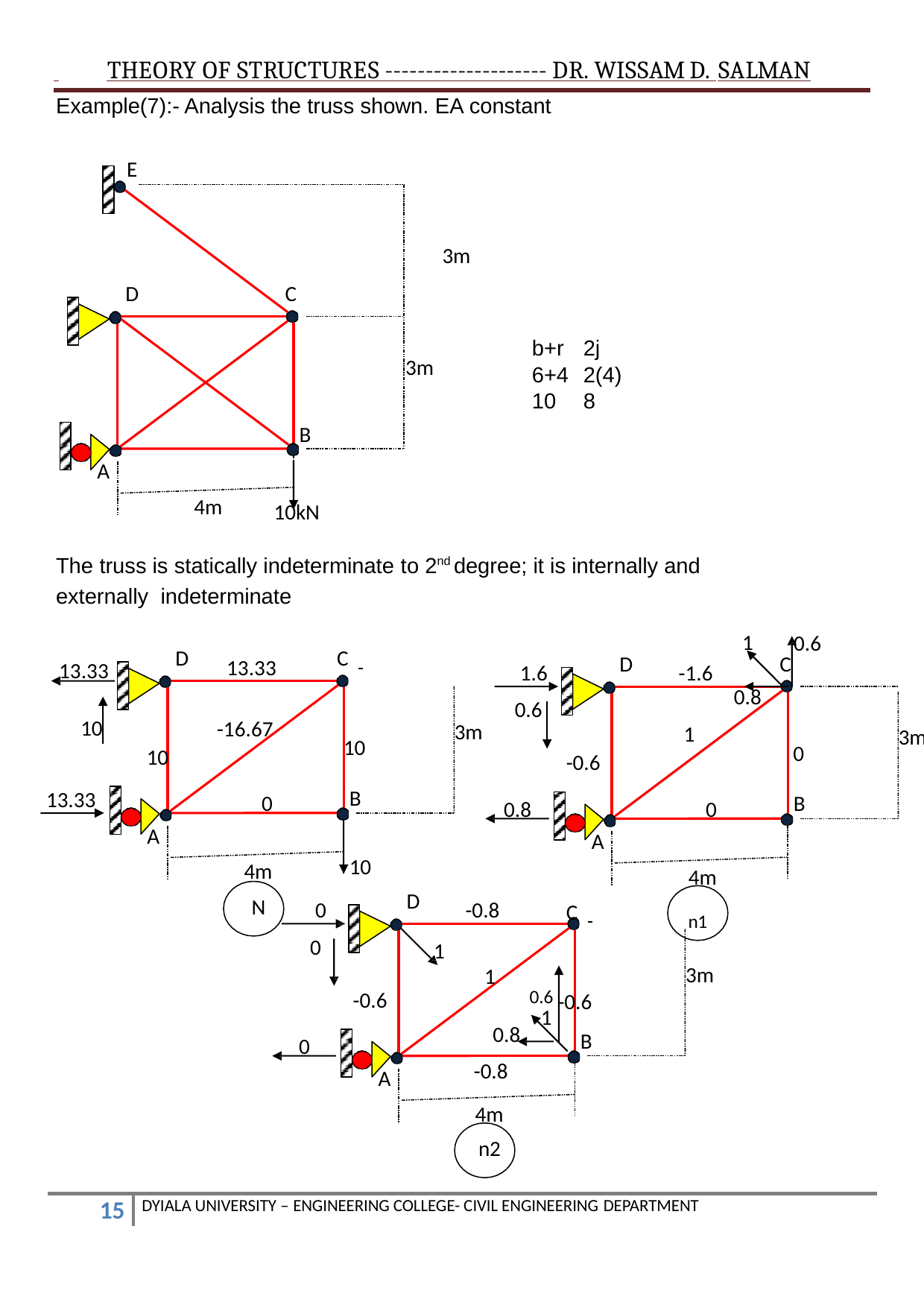

THEORY OF STRUCTURES -------------------- DR. WISSAM D. SALMAN
Example(7):- Analysis the truss shown. EA constant

E

3m

D
C

| b+r | 2j |
| --- | --- |
| 6+4 | 2(4) |
| 10 | 8 |
3m

B

A

4m
10kN
The truss is statically indeterminate to 2nd degree; it is internally and externally  indeterminate
1
0.6
C

D	C
1.6
0.6
D

13.33
13.33
-1.6

0.8

10
-16.67
3m
1
3m
10
0
10
-0.6
B
13.33

0
B

0.8
0

A

A

4m  N
10

4m

0
0
D
C   	n1

-0.8

1

3m
1

0.6 -0.6
-0.6
1

0.8
B

0

-0.8

A

4m  n2

DYIALA UNIVERSITY – ENGINEERING COLLEGE- CIVIL ENGINEERING DEPARTMENT
15